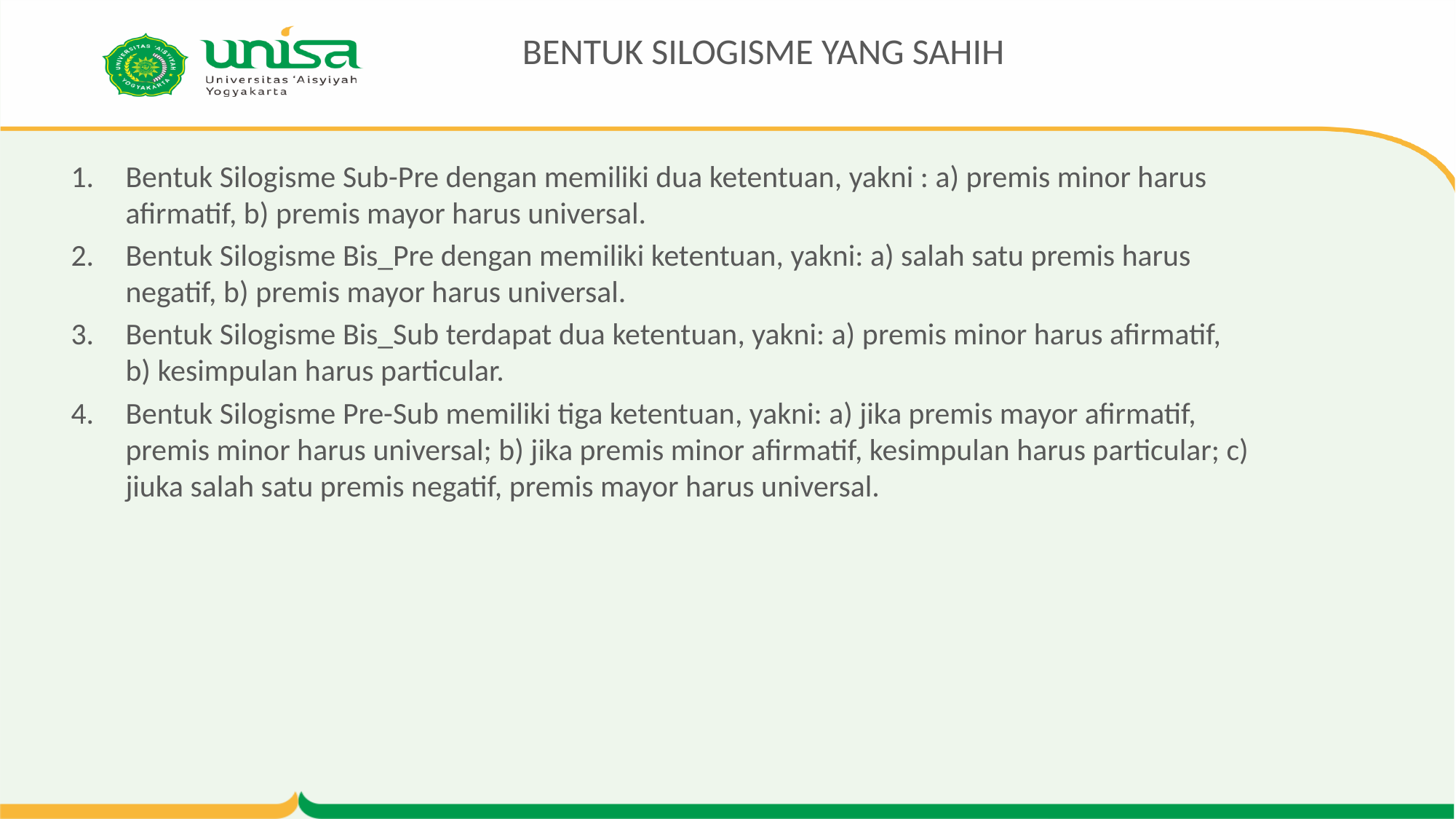

# BENTUK SILOGISME YANG SAHIH
Bentuk Silogisme Sub-Pre dengan memiliki dua ketentuan, yakni : a) premis minor harus afirmatif, b) premis mayor harus universal.
Bentuk Silogisme Bis_Pre dengan memiliki ketentuan, yakni: a) salah satu premis harus negatif, b) premis mayor harus universal.
Bentuk Silogisme Bis_Sub terdapat dua ketentuan, yakni: a) premis minor harus afirmatif, b) kesimpulan harus particular.
Bentuk Silogisme Pre-Sub memiliki tiga ketentuan, yakni: a) jika premis mayor afirmatif, premis minor harus universal; b) jika premis minor afirmatif, kesimpulan harus particular; c) jiuka salah satu premis negatif, premis mayor harus universal.